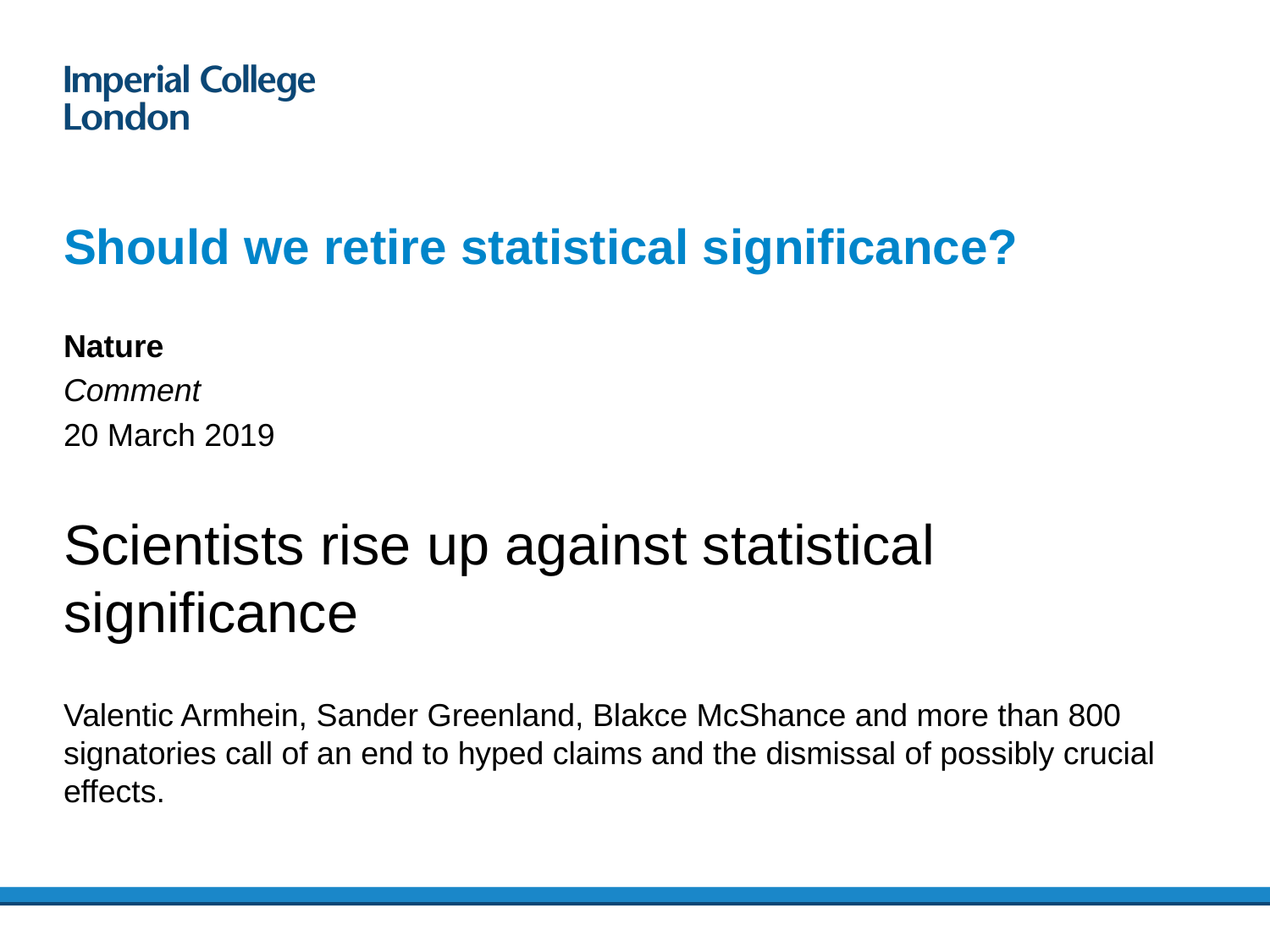

# Should we retire statistical significance?
Nature
Comment
20 March 2019

Scientists rise up against statistical significance

Valentic Armhein, Sander Greenland, Blakce McShance and more than 800 signatories call of an end to hyped claims and the dismissal of possibly crucial effects.